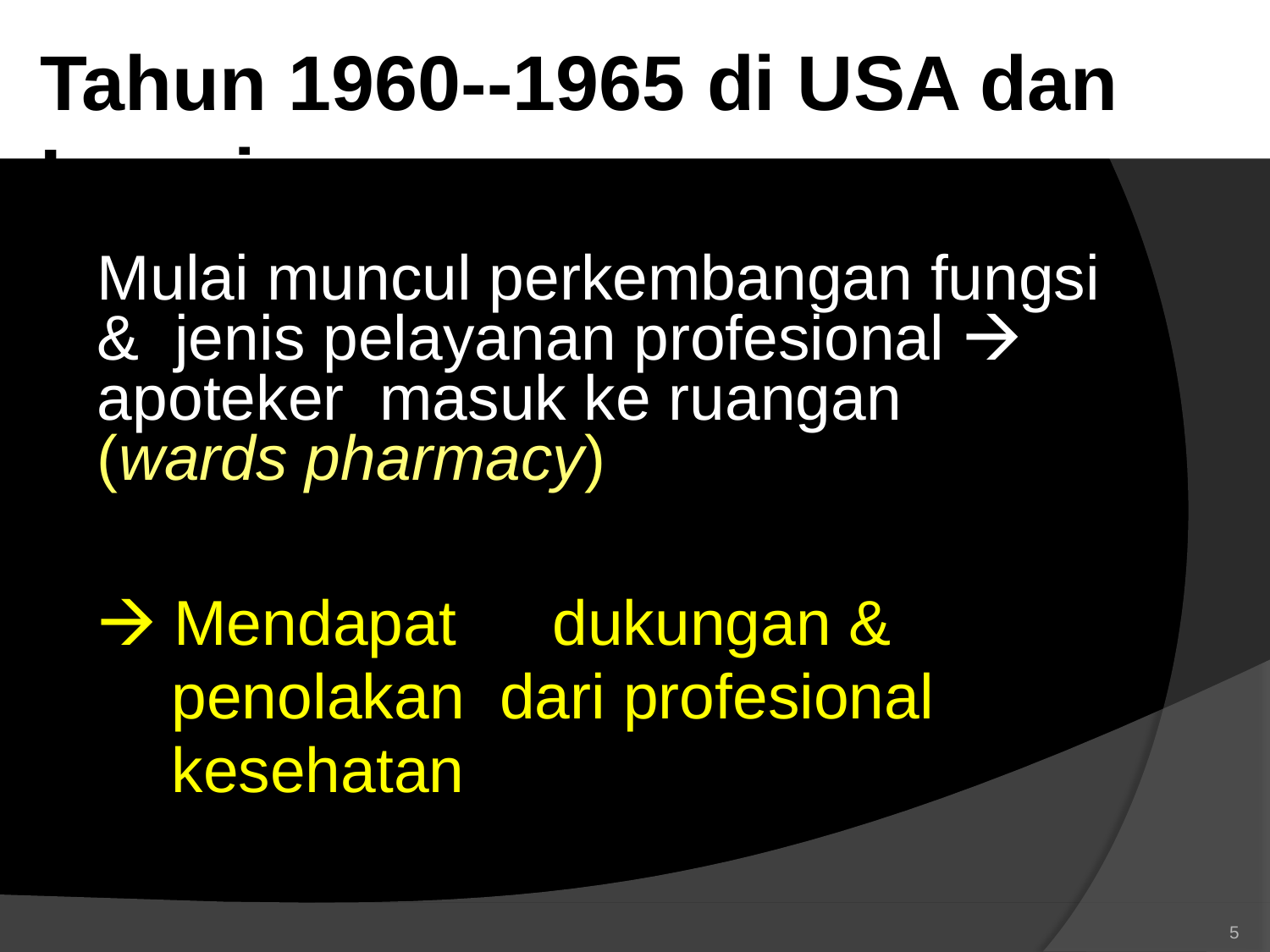

# Tahun 1960-­‐1965 di USA dan Inggris
Mulai muncul perkembangan fungsi &  jenis pelayanan profesional 🡪 apoteker  masuk ke ruangan	(wards pharmacy)

🡪 Mendapat	dukungan & penolakan  dari profesional kesehatan
5